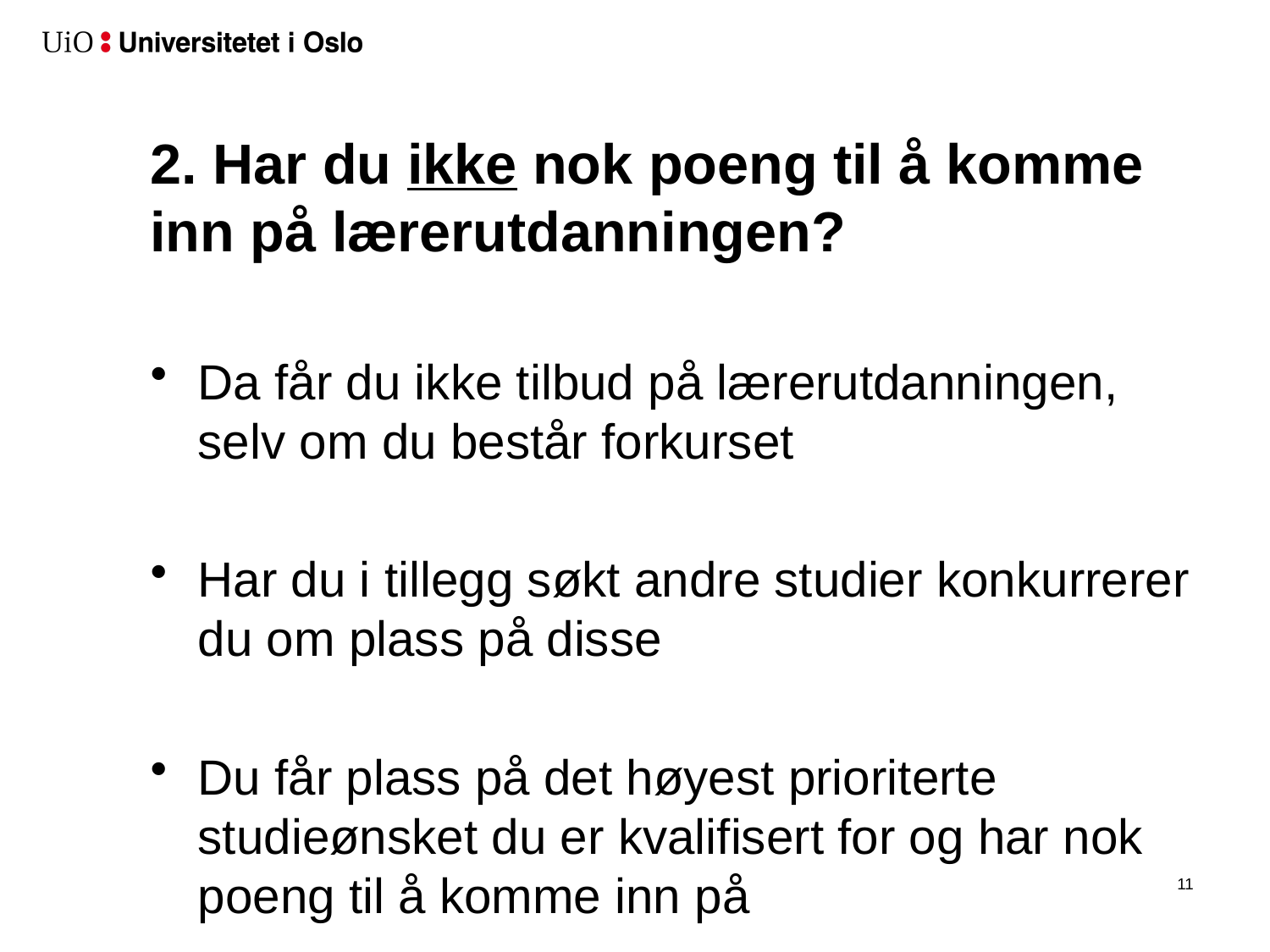

# 2. Har du ikke nok poeng til å komme inn på lærerutdanningen?

Da får du ikke tilbud på lærerutdanningen, selv om du består forkurset

Har du i tillegg søkt andre studier konkurrerer du om plass på disse

Du får plass på det høyest prioriterte studieønsket du er kvalifisert for og har nok poeng til å komme inn på

11